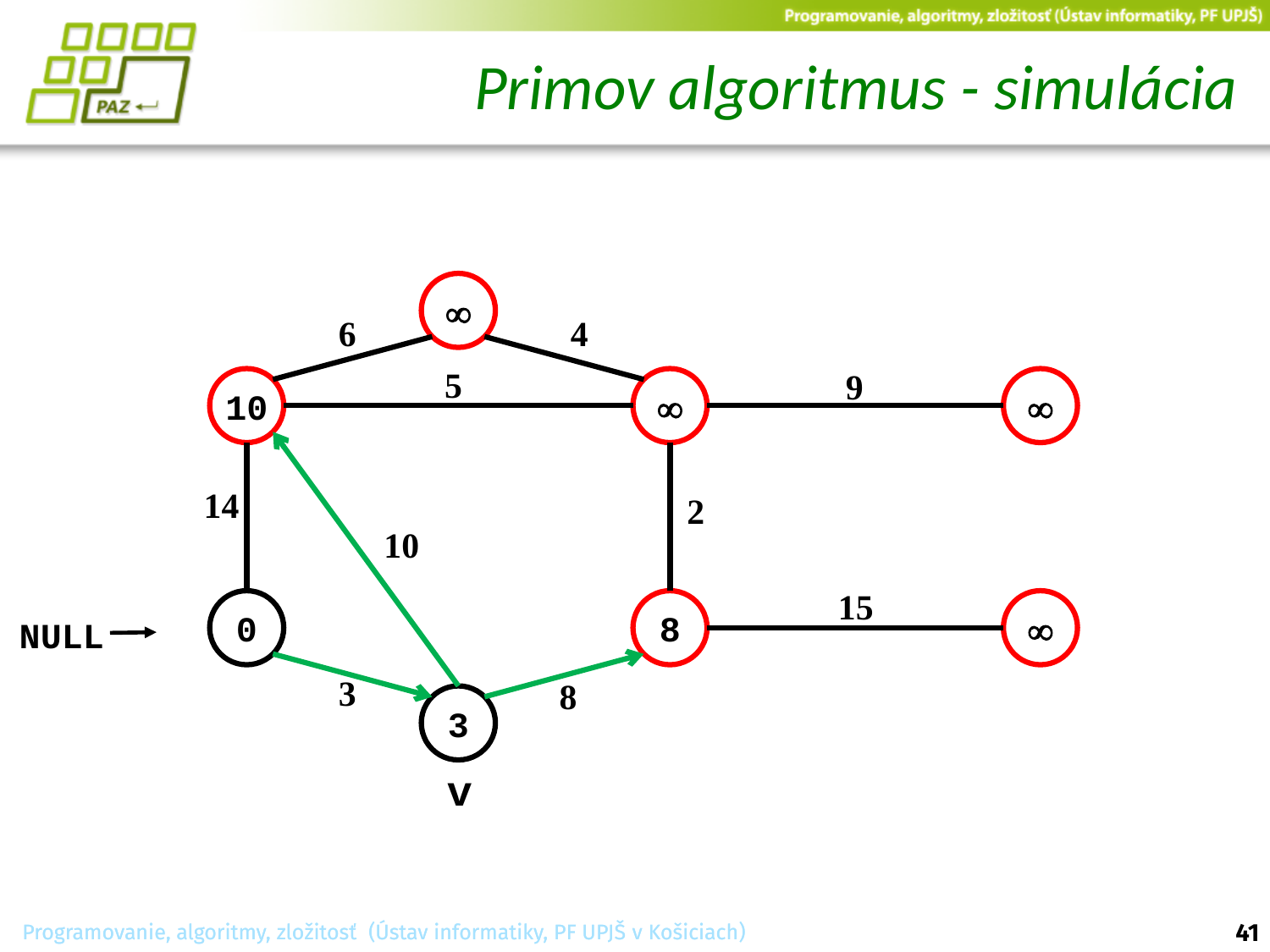

# Primov algoritmus - simulácia
∞
6
4
5
9
10
∞
∞
14
2
10
15
0
8
∞
NULL
3
8
3
v